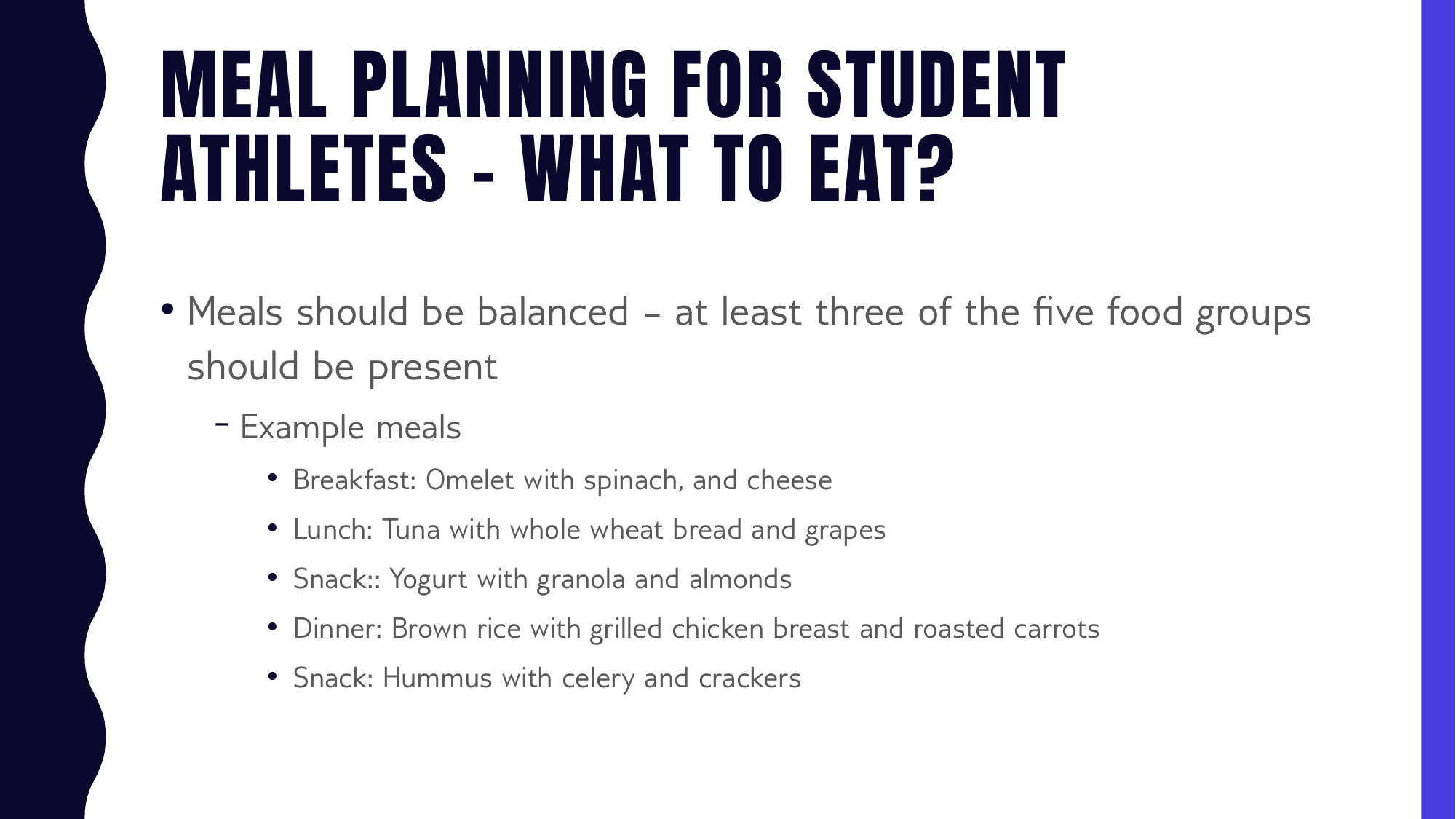

# Meal Planning for Student Athletes – What to eat?
Meals should be balanced – at least three of the five food groups should be present
Example meals
Breakfast: Omelet with spinach, and cheese
Lunch: Tuna with whole wheat bread and grapes
Snack:: Yogurt with granola and almonds
Dinner: Brown rice with grilled chicken breast and roasted carrots
Snack: Hummus with celery and crackers